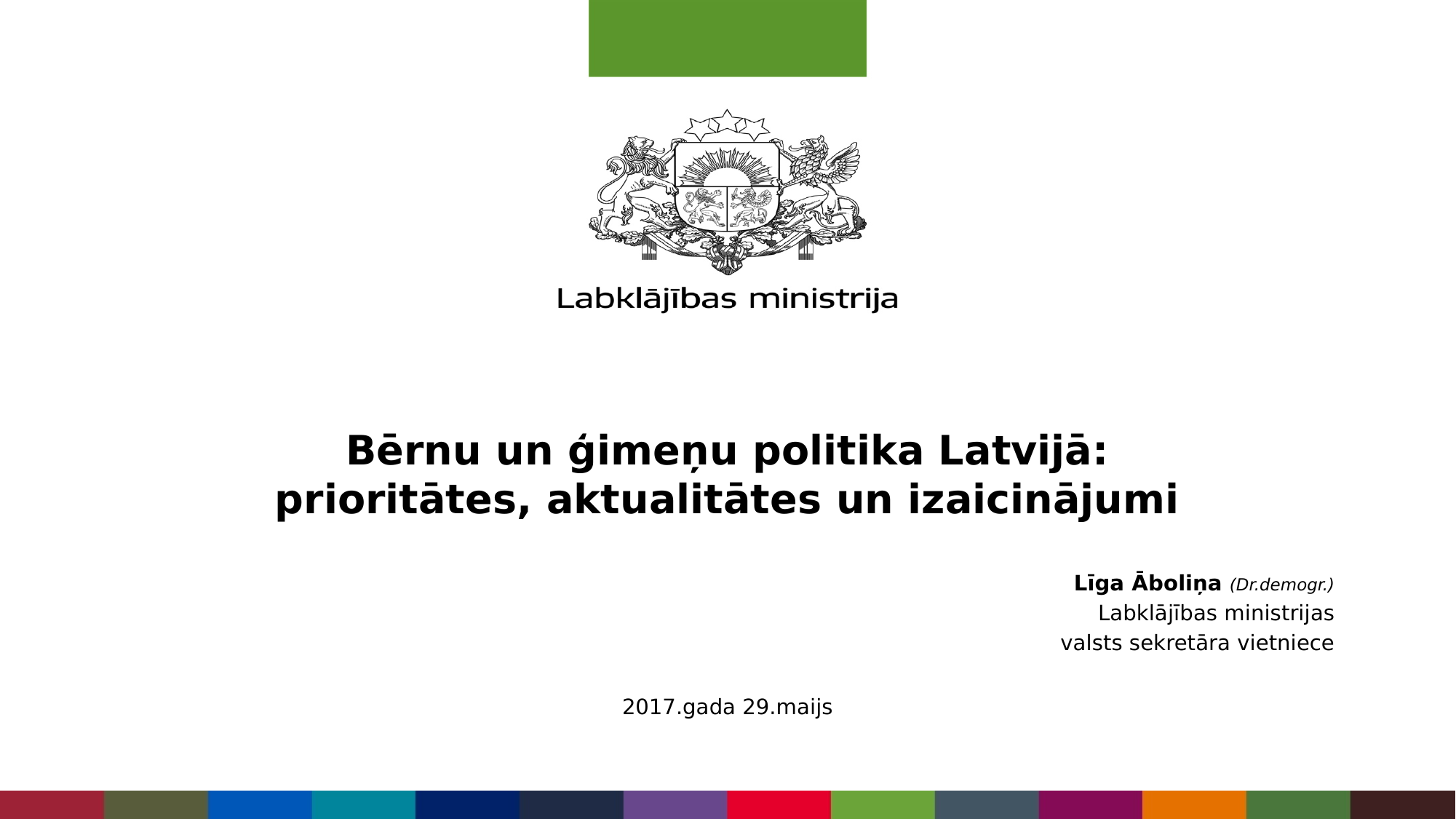

# Bērnu un ģimeņu politika Latvijā: prioritātes, aktualitātes un izaicinājumi
Līga Āboliņa (Dr.demogr.)
Labklājības ministrijas
valsts sekretāra vietniece
2017.gada 29.maijs